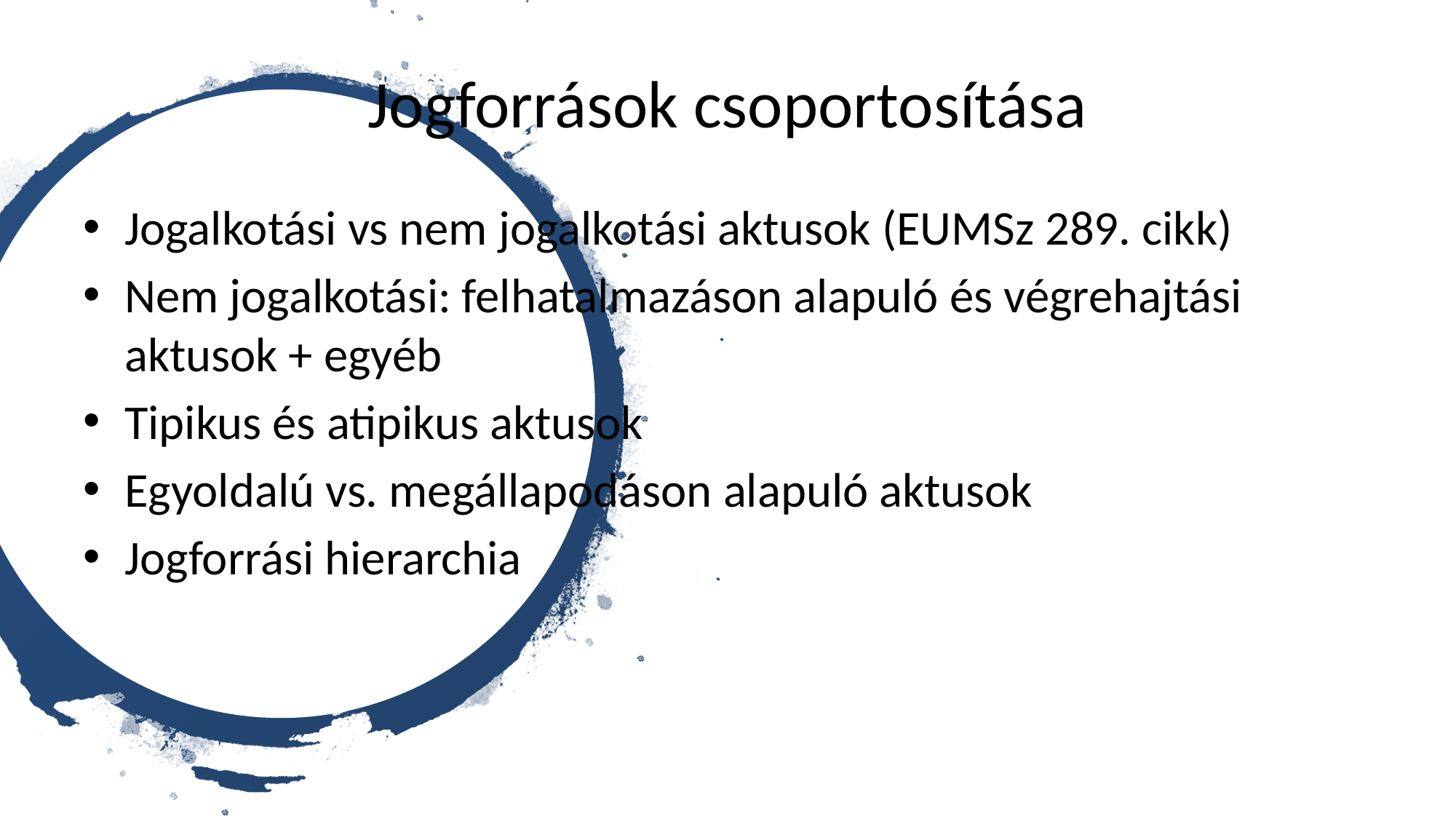

# Jogforrások csoportosítása
Jogalkotási vs nem jogalkotási aktusok (EUMSz 289. cikk)
Nem jogalkotási: felhatalmazáson alapuló és végrehajtási aktusok + egyéb
Tipikus és atipikus aktusok
Egyoldalú vs. megállapodáson alapuló aktusok
Jogforrási hierarchia